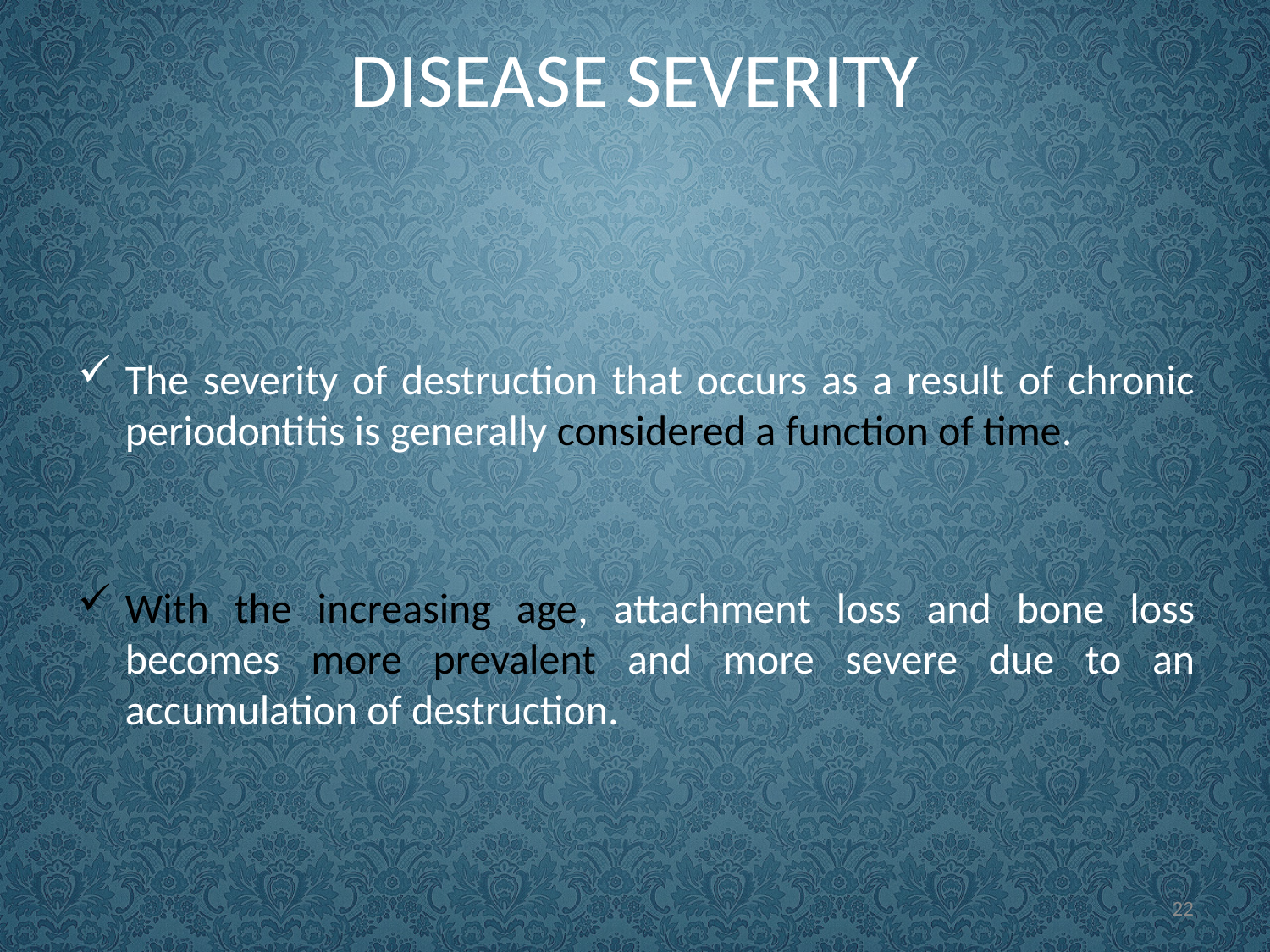

# Disease severity
The severity of destruction that occurs as a result of chronic periodontitis is generally considered a function of time.

With the increasing age, attachment loss and bone loss becomes more prevalent and more severe due to an accumulation of destruction.

22